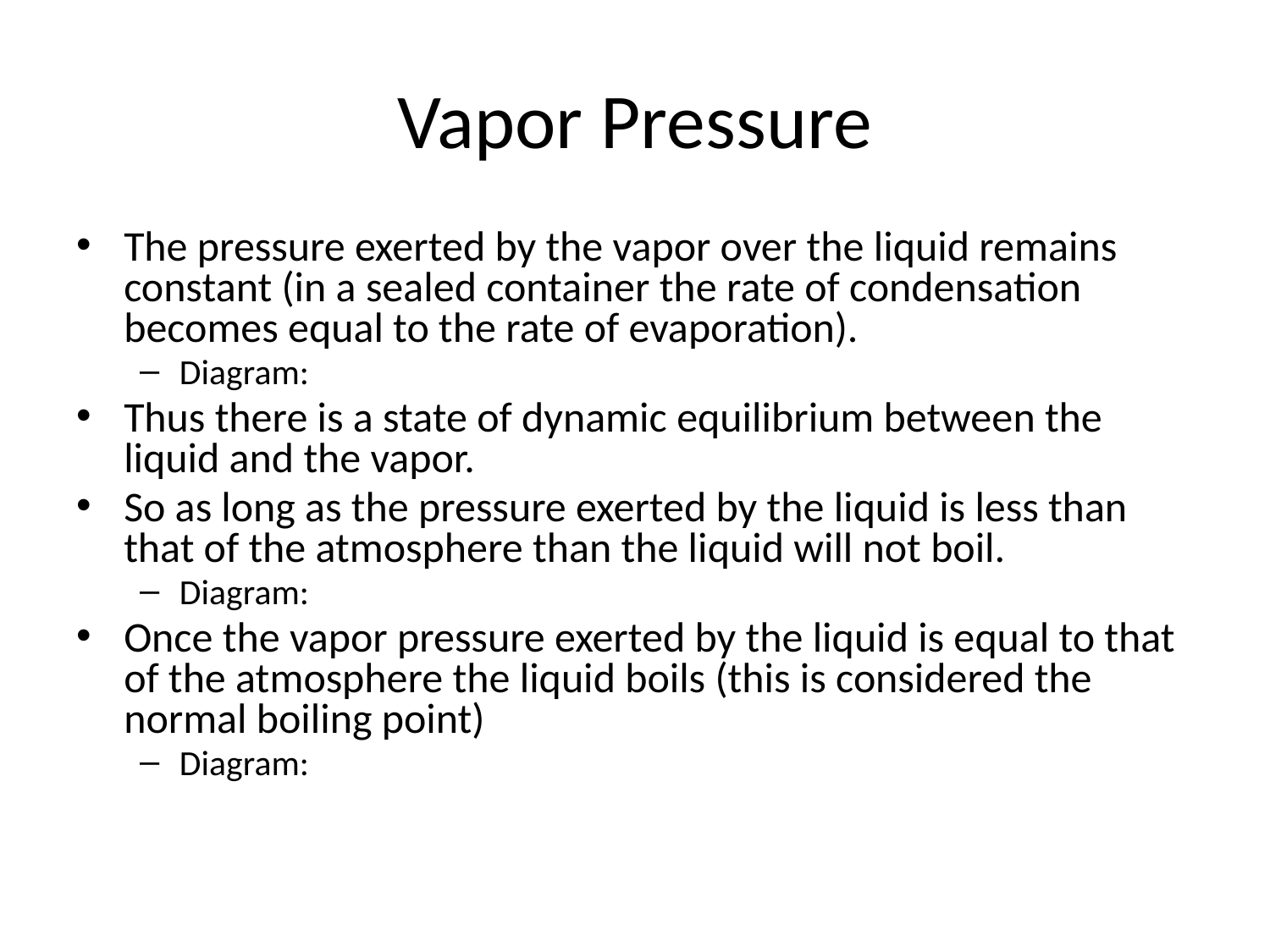

# Vapor Pressure
The pressure exerted by the vapor over the liquid remains constant (in a sealed container the rate of condensation becomes equal to the rate of evaporation).
Diagram:
Thus there is a state of dynamic equilibrium between the liquid and the vapor.
So as long as the pressure exerted by the liquid is less than that of the atmosphere than the liquid will not boil.
Diagram:
Once the vapor pressure exerted by the liquid is equal to that of the atmosphere the liquid boils (this is considered the normal boiling point)
Diagram: